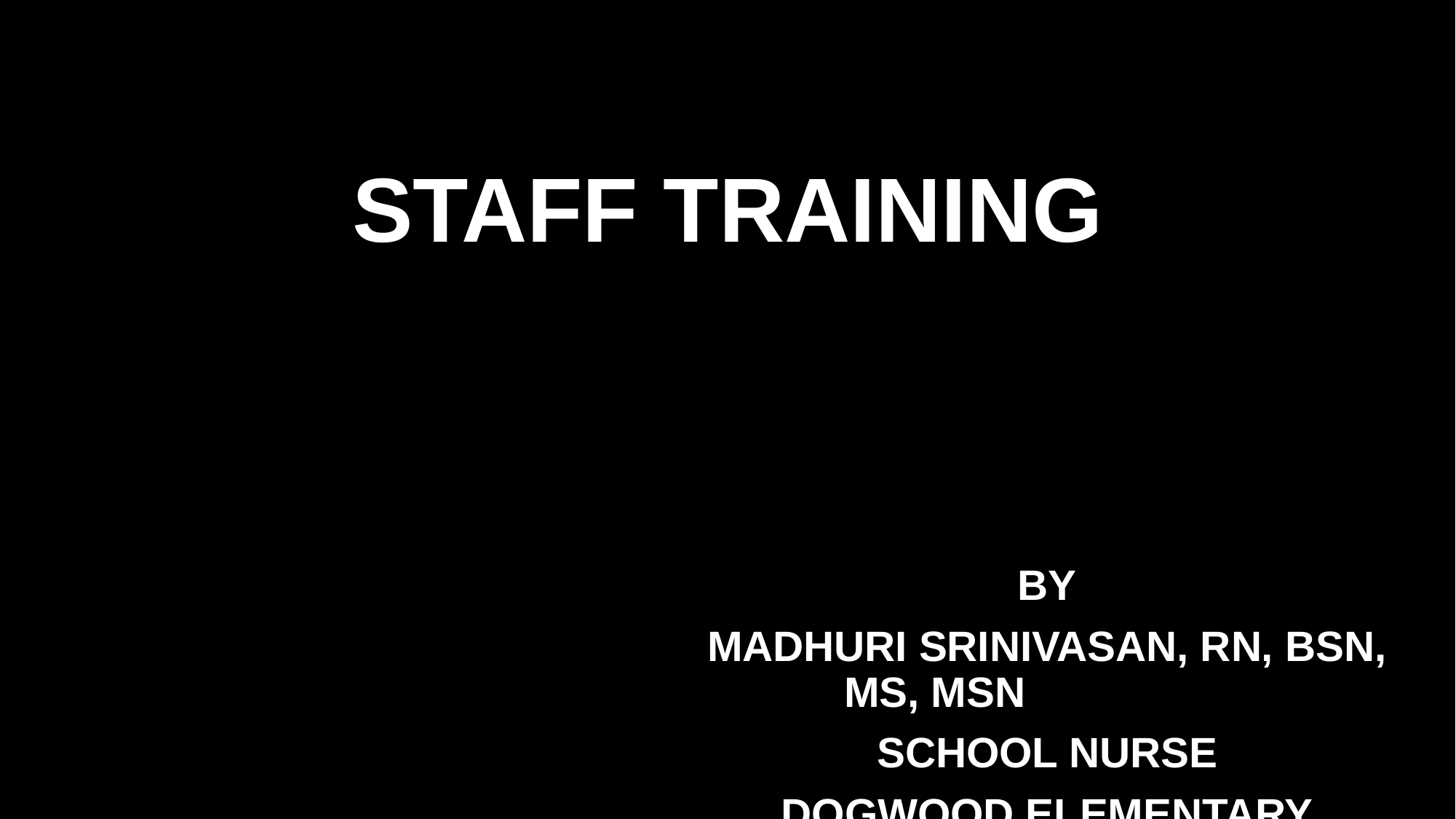

# STAFF TRAINING
BY
MADHURI SRINIVASAN, RN, BSN, MS, MSN
SCHOOL NURSE
DOGWOOD ELEMENTARY